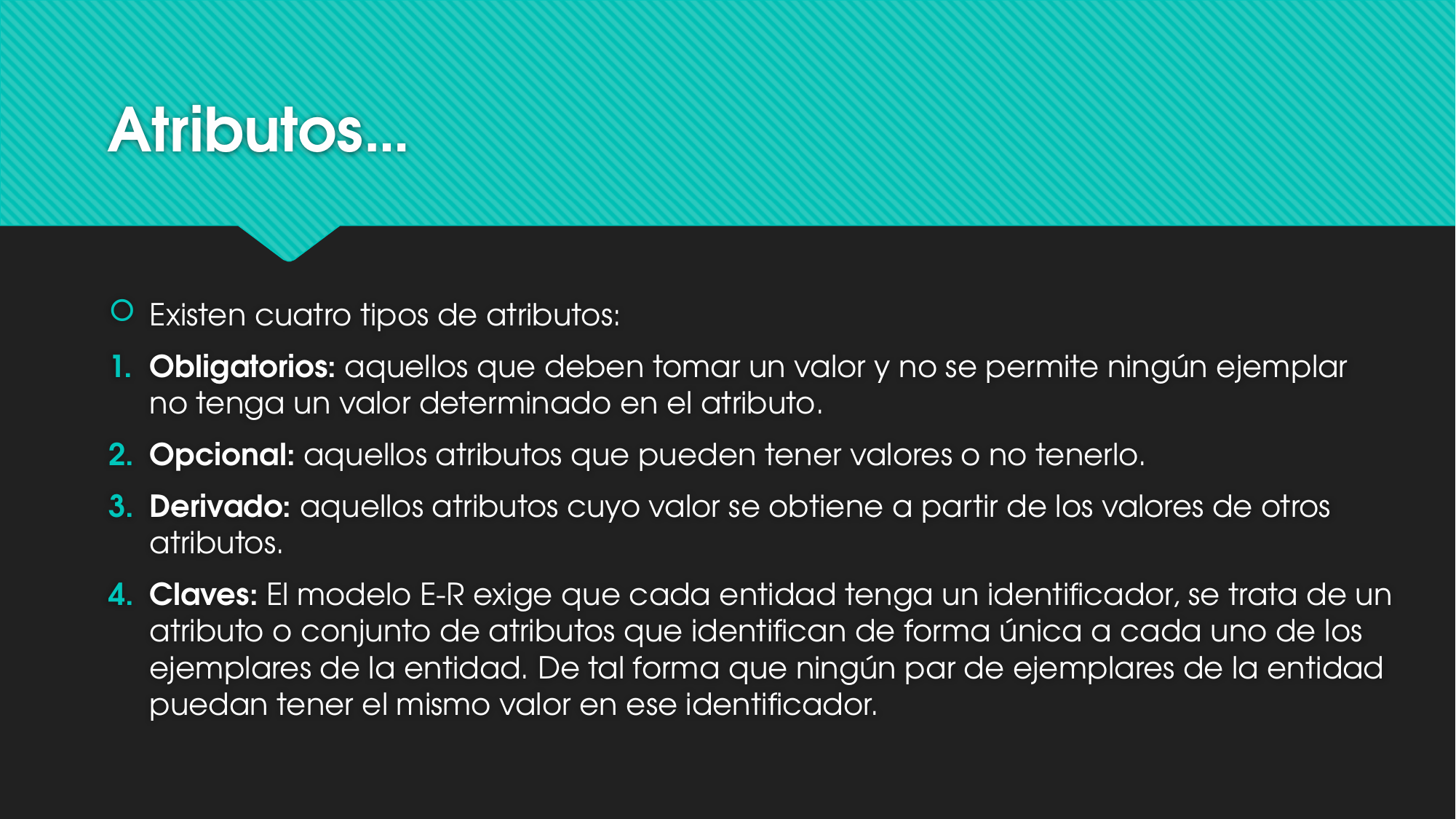

# Atributos…
Existen cuatro tipos de atributos:
Obligatorios: aquellos que deben tomar un valor y no se permite ningún ejemplar no tenga un valor determinado en el atributo.
Opcional: aquellos atributos que pueden tener valores o no tenerlo.
Derivado: aquellos atributos cuyo valor se obtiene a partir de los valores de otros atributos.
Claves: El modelo E-R exige que cada entidad tenga un identificador, se trata de un atributo o conjunto de atributos que identifican de forma única a cada uno de los ejemplares de la entidad. De tal forma que ningún par de ejemplares de la entidad puedan tener el mismo valor en ese identificador.